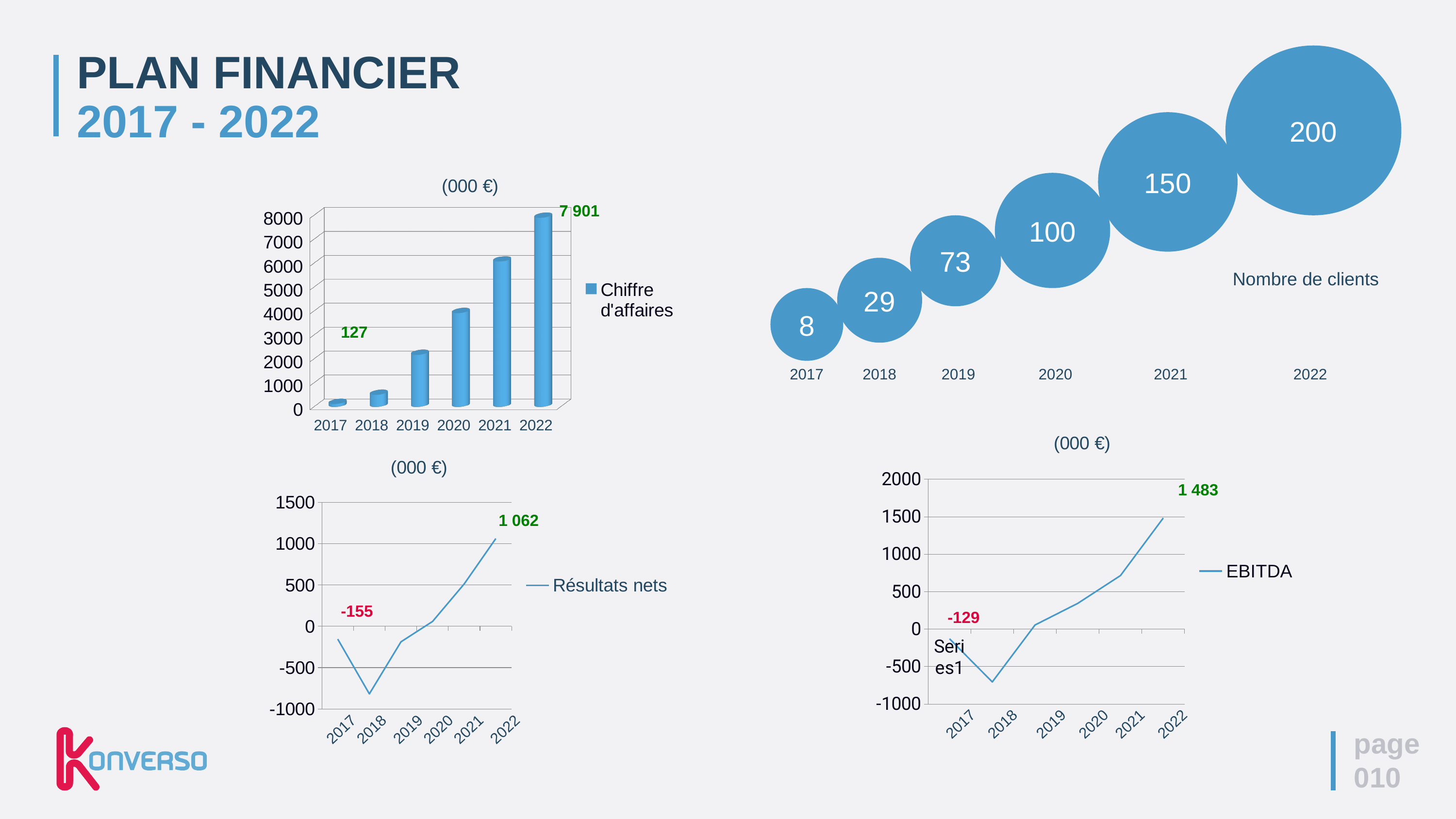

# PLAN FINANCIER 2017 - 2022
200
150

[unsupported chart]

100
7 901
73
29
Nombre de clients
8
127
2017
2018
2019
2020
2021
2022

### Chart: (000 €)

| Category | EBITDA |
|---|---|
|  | -129.0 |
|  | -705.0 |
|  | 55.0 |
|  | 344.0 |
|  | 715.0 |
|  | 1483.0 |

### Chart: (000 €)

| Category | Résultats nets |
|---|---|
|  | -155.0 |
|  | -818.0 |
|  | -188.0 |
|  | 59.0 |
|  | 513.0 |
|   | 1062.0 |
1 483
1 062
-155
-129
2017
2018
2019
2020
2021
2022
2017
2018
2019
2020
2021
2022
page
010